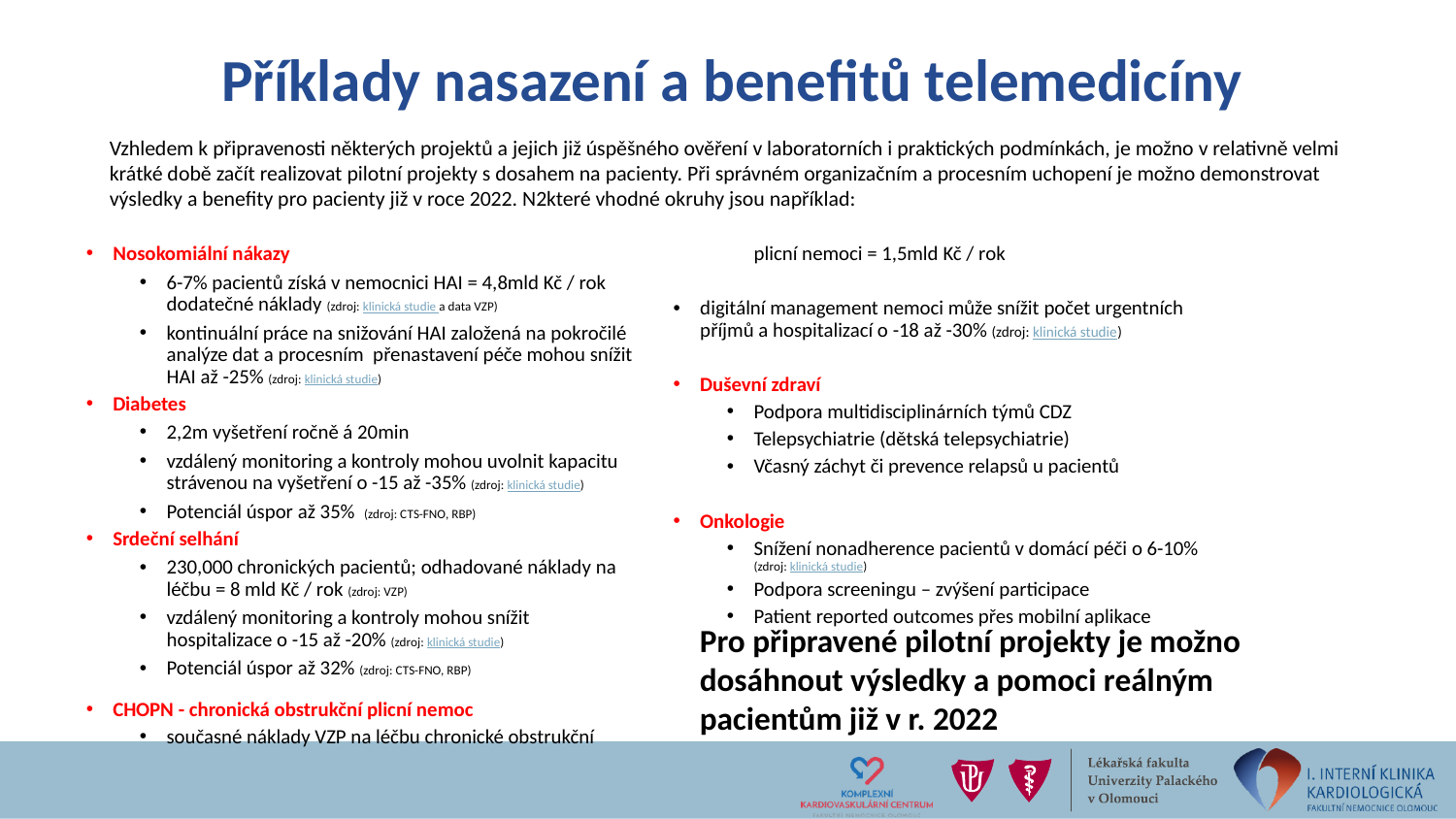

# Příklady nasazení a benefitů telemedicíny
Vzhledem k připravenosti některých projektů a jejich již úspěšného ověření v laboratorních i praktických podmínkách, je možno v relativně velmi krátké době začít realizovat pilotní projekty s dosahem na pacienty. Při správném organizačním a procesním uchopení je možno demonstrovat výsledky a benefity pro pacienty již v roce 2022. N2které vhodné okruhy jsou například:
Nosokomiální nákazy
6-7% pacientů získá v nemocnici HAI = 4,8mld Kč / rok dodatečné náklady (zdroj: klinická studie a data VZP)
kontinuální práce na snižování HAI založená na pokročilé analýze dat a procesním  přenastavení péče mohou snížit HAI až -25% (zdroj: klinická studie)
Diabetes
2,2m vyšetření ročně á 20min
vzdálený monitoring a kontroly mohou uvolnit kapacitu strávenou na vyšetření o -15 až -35% (zdroj: klinická studie)
Potenciál úspor až 35%  (zdroj: CTS-FNO, RBP)
Srdeční selhání
230,000 chronických pacientů; odhadované náklady na léčbu = 8 mld Kč / rok (zdroj: VZP)
vzdálený monitoring a kontroly mohou snížit hospitalizace o -15 až -20% (zdroj: klinická studie)
Potenciál úspor až 32% (zdroj: CTS-FNO, RBP)
CHOPN - chronická obstrukční plicní nemoc
současné náklady VZP na léčbu chronické obstrukční plicní nemoci = 1,5mld Kč / rok

digitální management nemoci může snížit počet urgentních příjmů a hospitalizací o -18 až -30% (zdroj: klinická studie)

Duševní zdraví
Podpora multidisciplinárních týmů CDZ
Telepsychiatrie (dětská telepsychiatrie)
Včasný záchyt či prevence relapsů u pacientů

Onkologie
Snížení nonadherence pacientů v domácí péči o 6-10% (zdroj: klinická studie)
Podpora screeningu – zvýšení participace
Patient reported outcomes přes mobilní aplikace

Pro připravené pilotní projekty je možno dosáhnout výsledky a pomoci reálným pacientům již v r. 2022